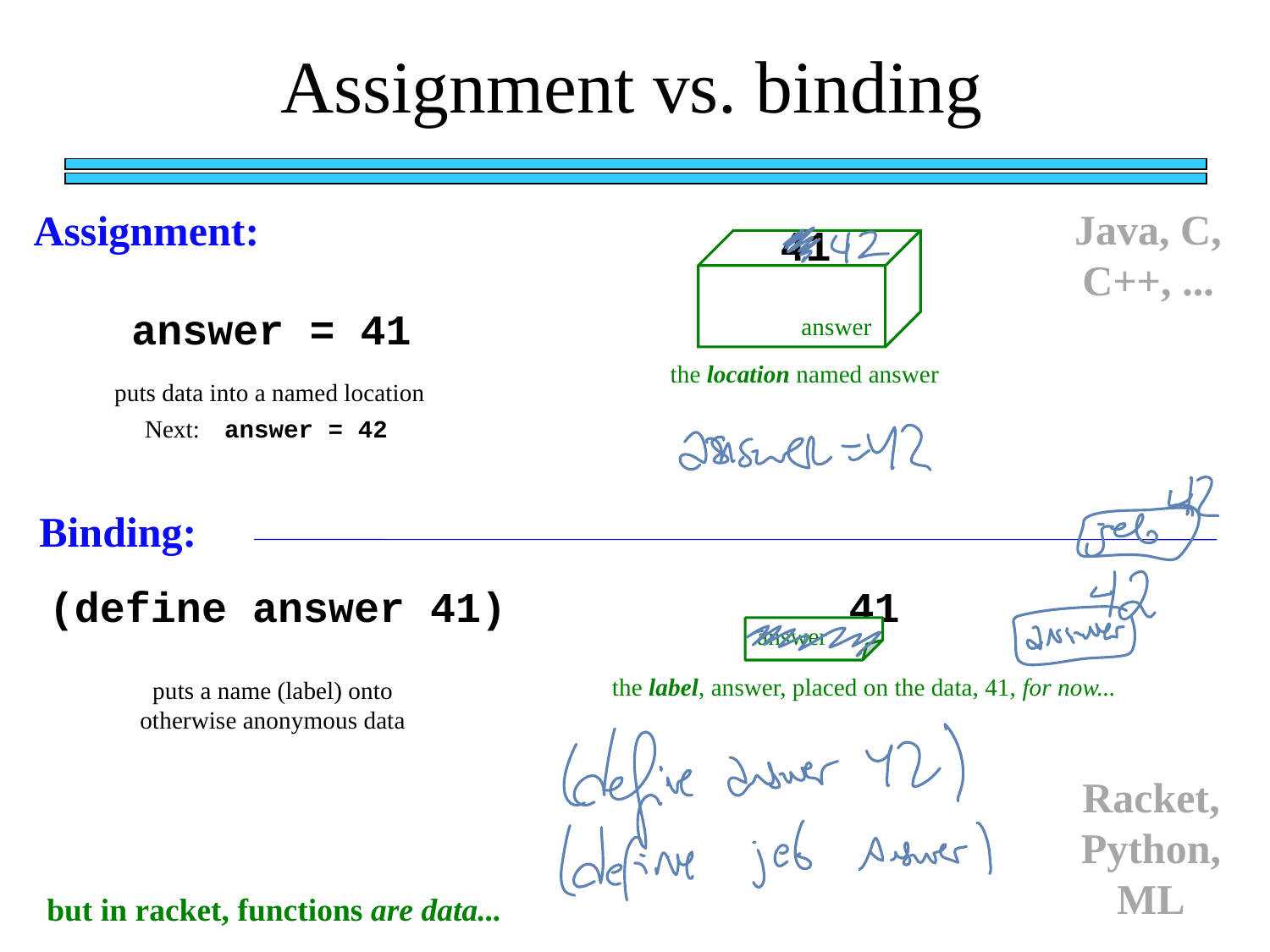

Assignment vs. binding

Java, C, C++, ...
Assignment:
41

answer = 41
answer
the location named answer
puts data into a named location
Next:    answer = 42

Binding:

41
(define answer 41)

answer

the label, answer, placed on the data, 41, for now...
puts a name (label) onto otherwise anonymous data

Racket, Python, ML

but in racket, functions are data...